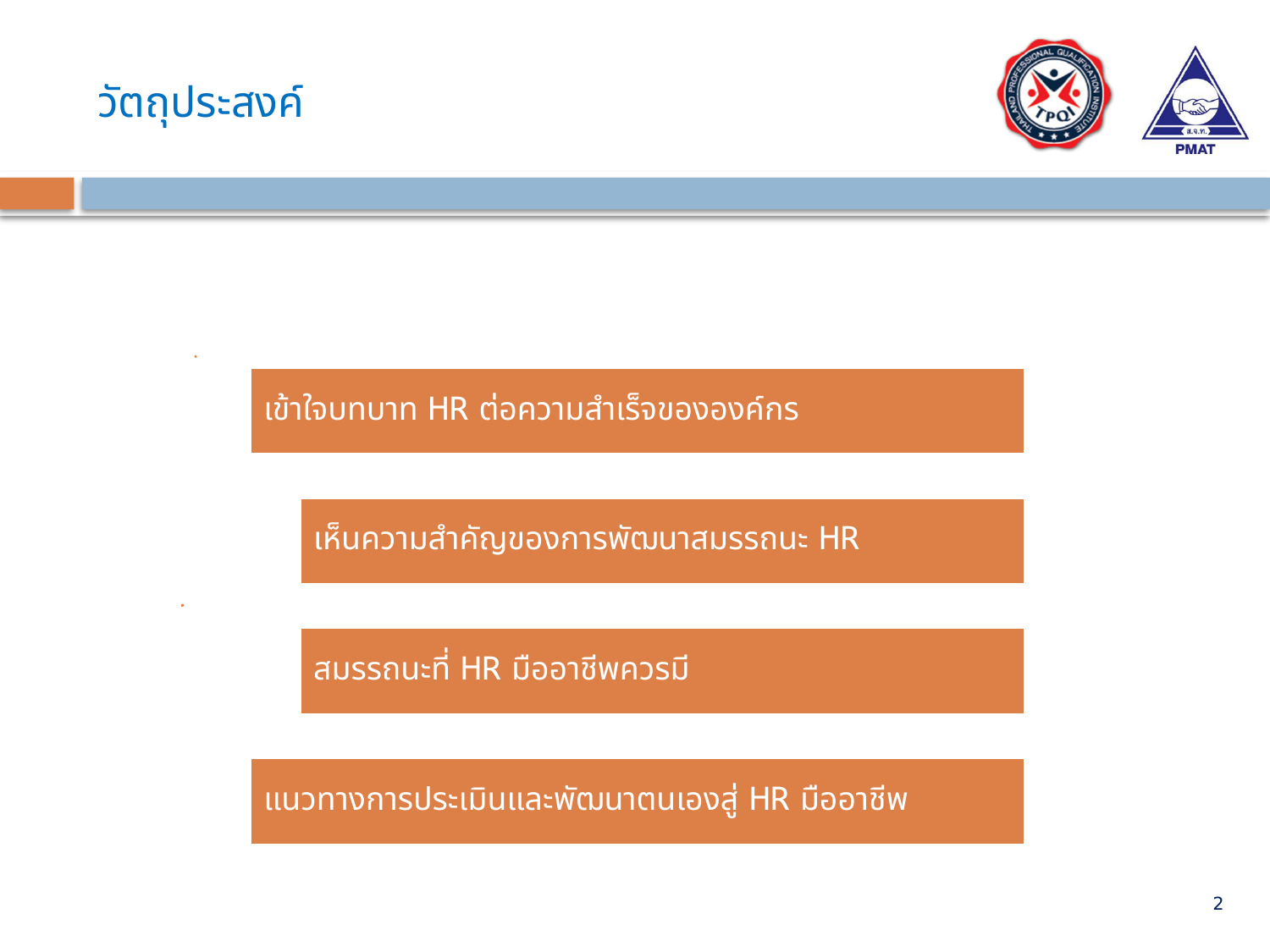

# วัตถุประสงค์
เข้าใจบทบาท HR ต่อความสำเร็จขององค์กร
เห็นความสำคัญของการพัฒนาสมรรถนะ HR
สมรรถนะที่ HR มืออาชีพควรมี
แนวทางการประเมินและพัฒนาตนเองสู่ HR มืออาชีพ